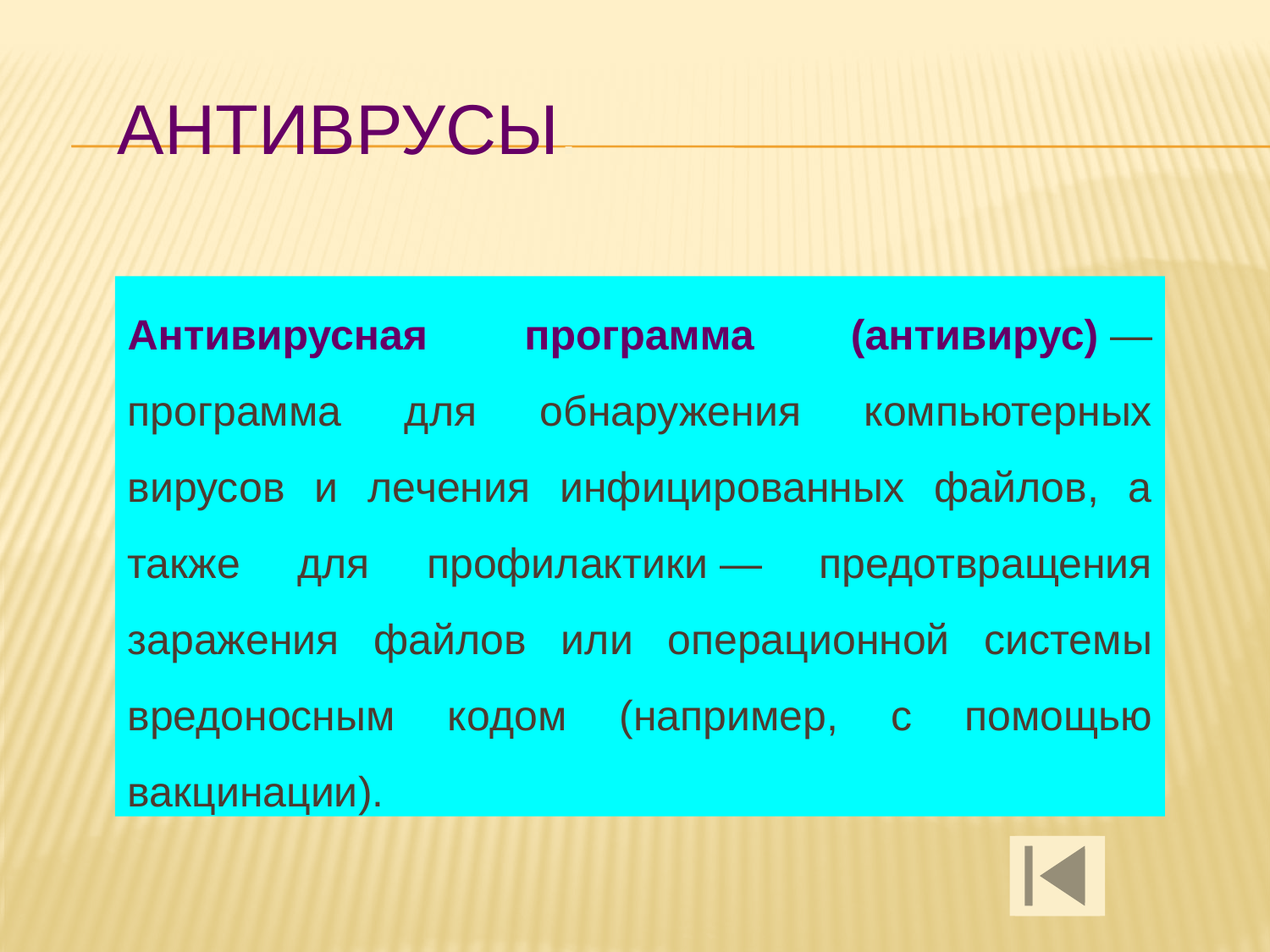

# Антиврусы.
Антивирусная программа (антивирус) — программа для обнаружения компьютерных вирусов и лечения инфицированных файлов, а также для профилактики — предотвращения заражения файлов или операционной системы вредоносным кодом (например, с помощью вакцинации).

Многие современные антивирусы расширяют набор своих функций, позволяя обнаруживать и удалять также троянские и прочие вредоносные программы. Идёт и процесс интеграции антивирусных функций в другие программы — например, файрволы.
Первые наиболее простые антивирусные программы появились почти сразу после появления вирусов. Сейчас разработкой антивирусов занимаются крупные компании. Как и у создателей вирусов, в этой сфере также сформировались оригинальные приёмы — но уже для поиска и борьбы с вирусами. Современные антивирусные программы могут обнаруживать сотни тысяч вирусов, но ни одна из них не даст 100 % защиты.
Антивирусное программное обеспечение состоит из подпрограмм, которые пытаются обнаружить, предотвратить размножение и удалить компьютерные вирусы и другие вредоносные программы.